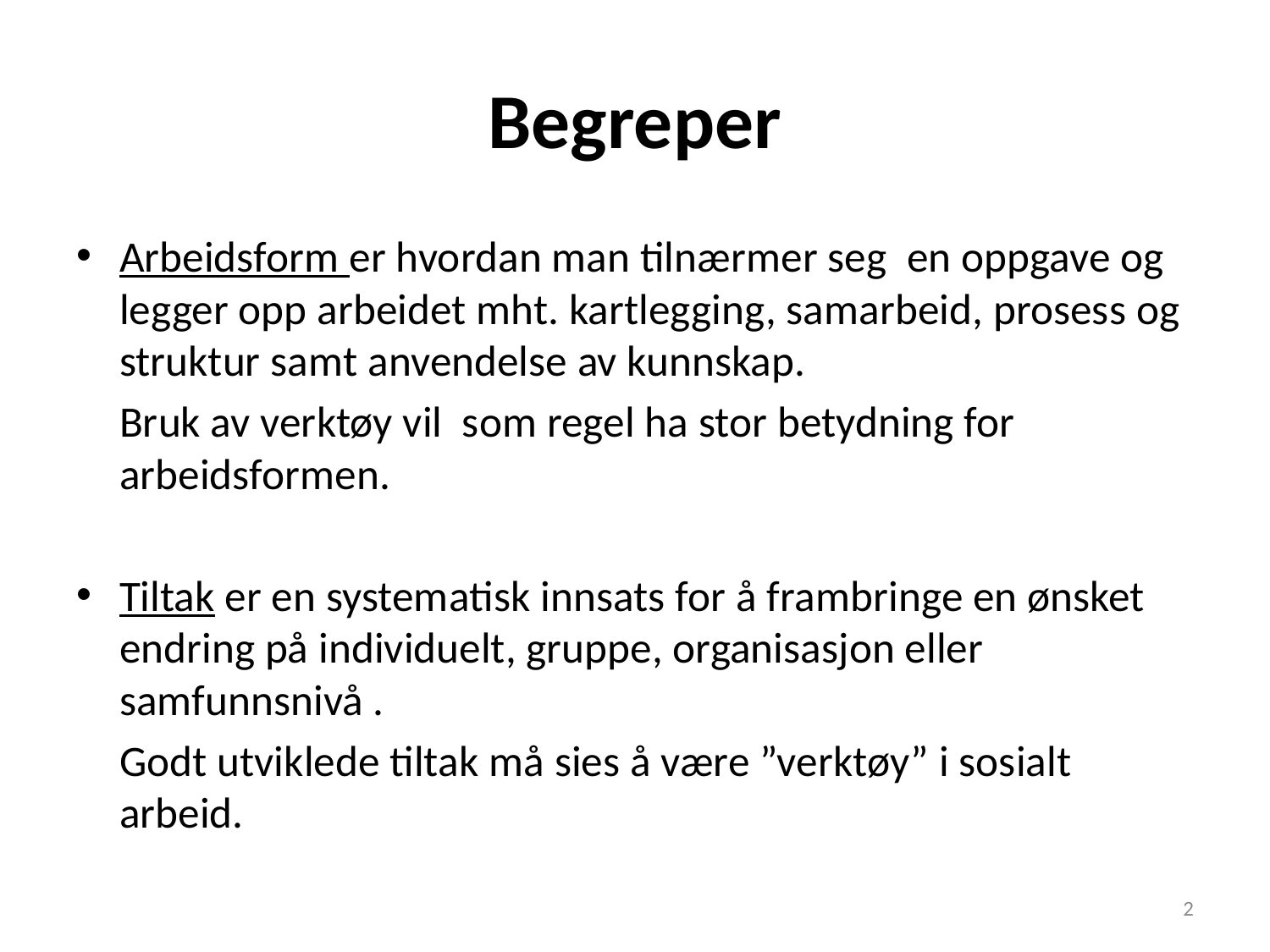

# Begreper
Arbeidsform er hvordan man tilnærmer seg  en oppgave og legger opp arbeidet mht. kartlegging, samarbeid, prosess og struktur samt anvendelse av kunnskap.
	Bruk av verktøy vil  som regel ha stor betydning for arbeidsformen.

Tiltak er en systematisk innsats for å frambringe en ønsket endring på individuelt, gruppe, organisasjon eller samfunnsnivå .
	Godt utviklede tiltak må sies å være ”verktøy” i sosialt arbeid.
2